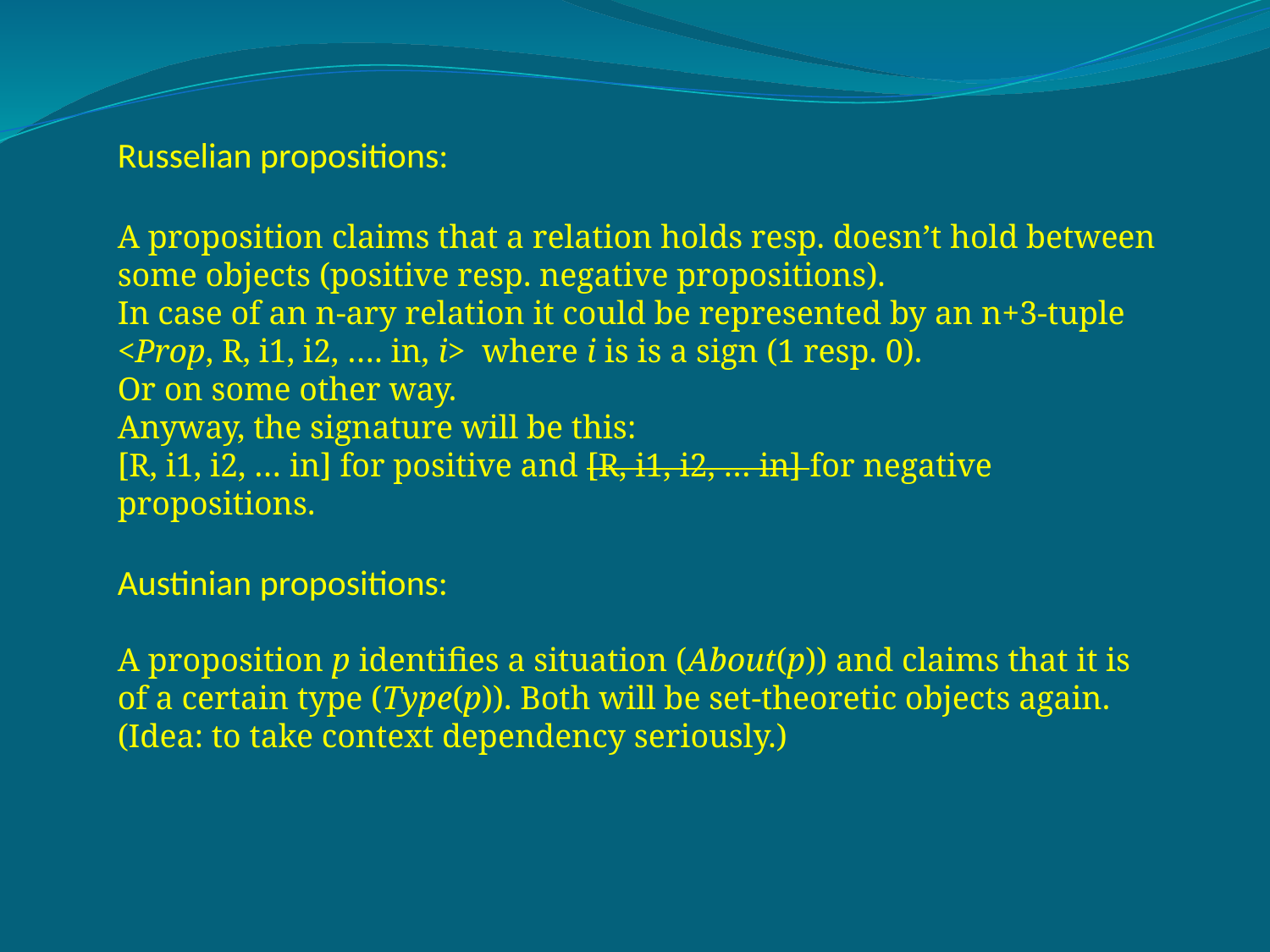

Russelian propositions:

A proposition claims that a relation holds resp. doesn’t hold between some objects (positive resp. negative propositions).
In case of an n-ary relation it could be represented by an n+3-tuple
<Prop, R, i1, i2, …. in, i>  where i is is a sign (1 resp. 0).
Or on some other way.
Anyway, the signature will be this:
[R, i1, i2, … in] for positive and [R, i1, i2, … in] for negative propositions.

Austinian propositions:

A proposition p identifies a situation (About(p)) and claims that it is of a certain type (Type(p)). Both will be set-theoretic objects again.
(Idea: to take context dependency seriously.)